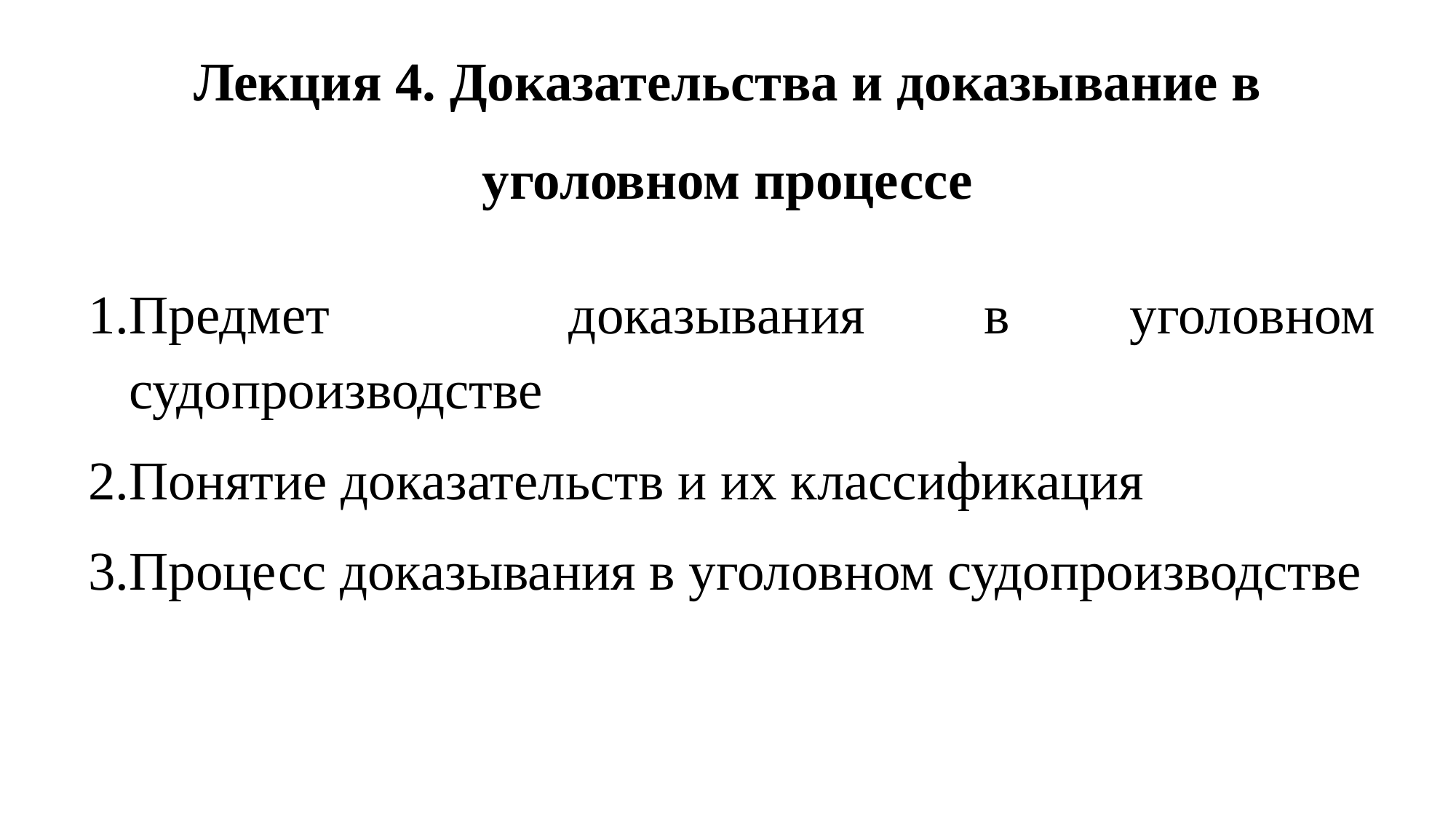

# Лекция 4. Доказательства и доказывание в уголовном процессе
Предмет  доказывания в уголовном судопроизводстве
Понятие доказательств и их классификация
Процесс доказывания в уголовном судопроизводстве